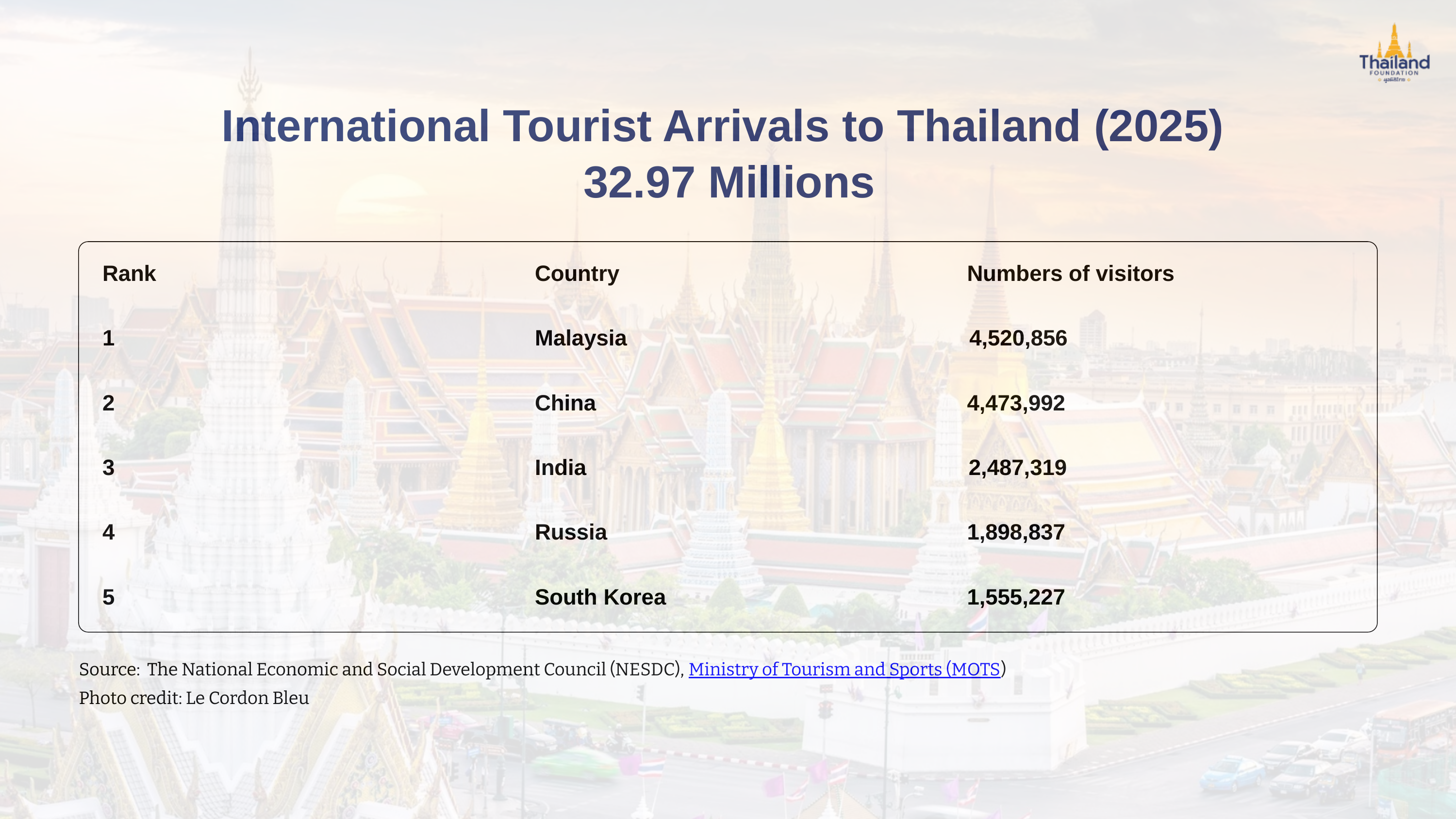

International Tourist Arrivals to Thailand (2025)
 32.97 Millions

Rank
Country
Numbers of visitors

1
Malaysia
 4,520,856

2
China
4,473,992

3
India
 2,487,319

4
Russia
1,898,837

5
South Korea
1,555,227
Source:  The National Economic and Social Development Council (NESDC), Ministry of Tourism and Sports (MOTS)
Photo credit: Le Cordon Bleu